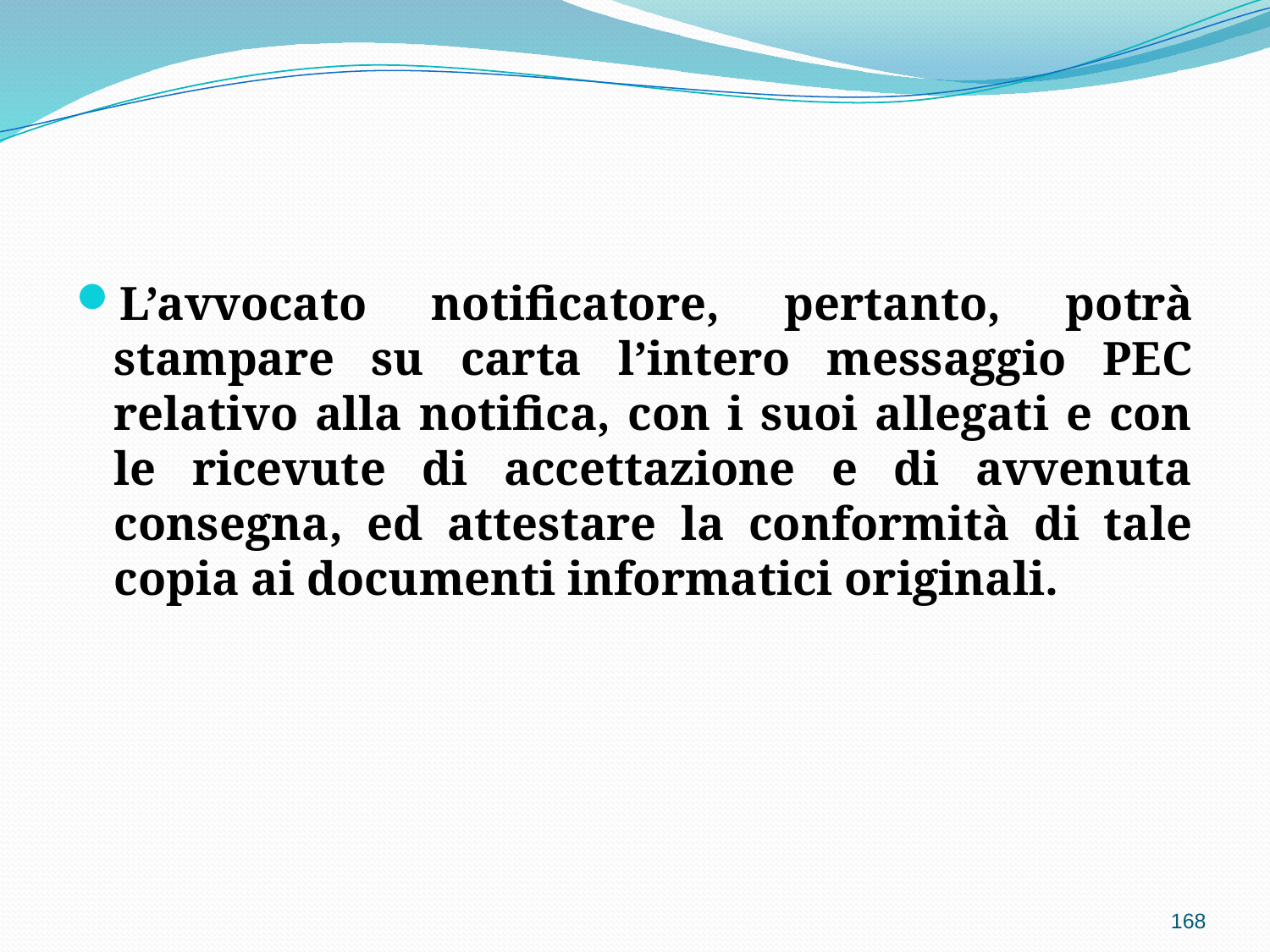

L’avvocato notificatore, pertanto, potrà stampare su carta l’intero messaggio PEC relativo alla notifica, con i suoi allegati e con le ricevute di accettazione e di avvenuta consegna, ed attestare la conformità di tale copia ai documenti informatici originali.

168